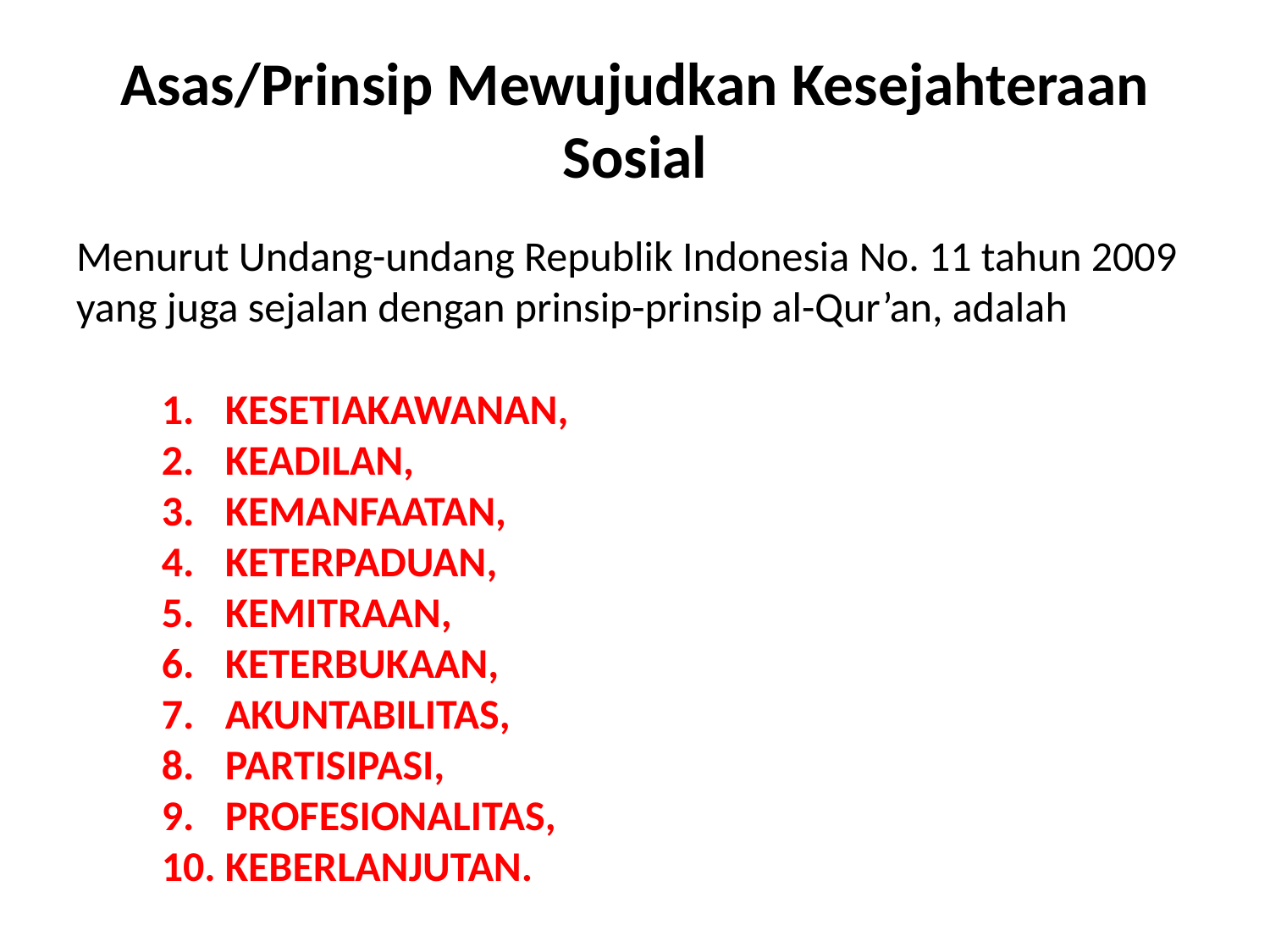

# Asas/Prinsip Mewujudkan Kesejahteraan Sosial
Menurut Undang-undang Republik Indonesia No. 11 tahun 2009 yang juga sejalan dengan prinsip-prinsip al-Qur’an, adalah
KESETIAKAWANAN,
KEADILAN,
KEMANFAATAN,
KETERPADUAN,
KEMITRAAN,
KETERBUKAAN,
AKUNTABILITAS,
PARTISIPASI,
PROFESIONALITAS,
KEBERLANJUTAN.